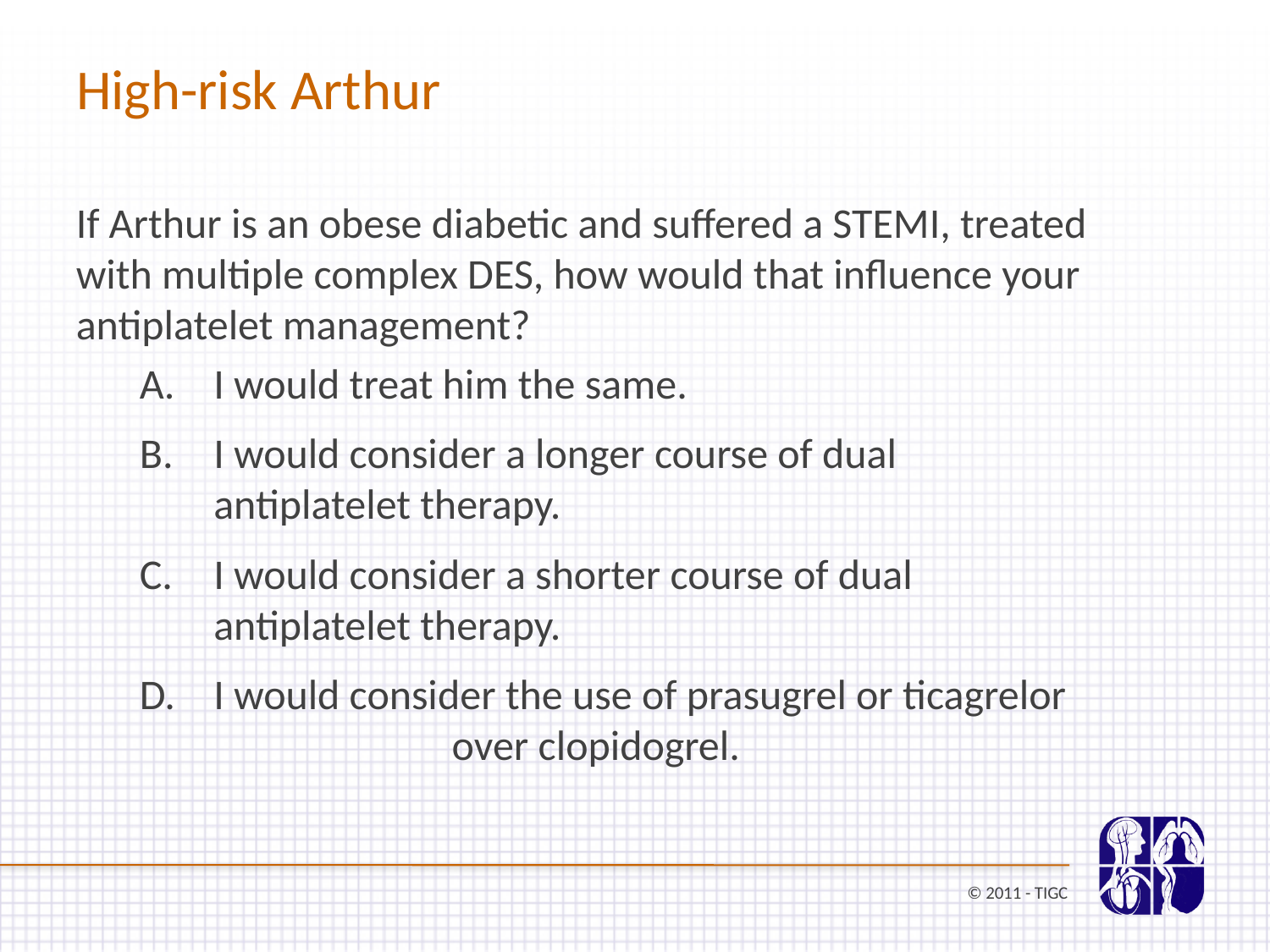

# High-risk Arthur
If Arthur is an obese diabetic and suffered a STEMI, treated with multiple complex DES, how would that influence your antiplatelet management?
I would treat him the same.
I would consider a longer course of dual                       antiplatelet therapy.
I would consider a shorter course of dual                  antiplatelet therapy.
I would consider the use of prasugrel or ticagrelor                                 over clopidogrel.
© 2011 - TIGC